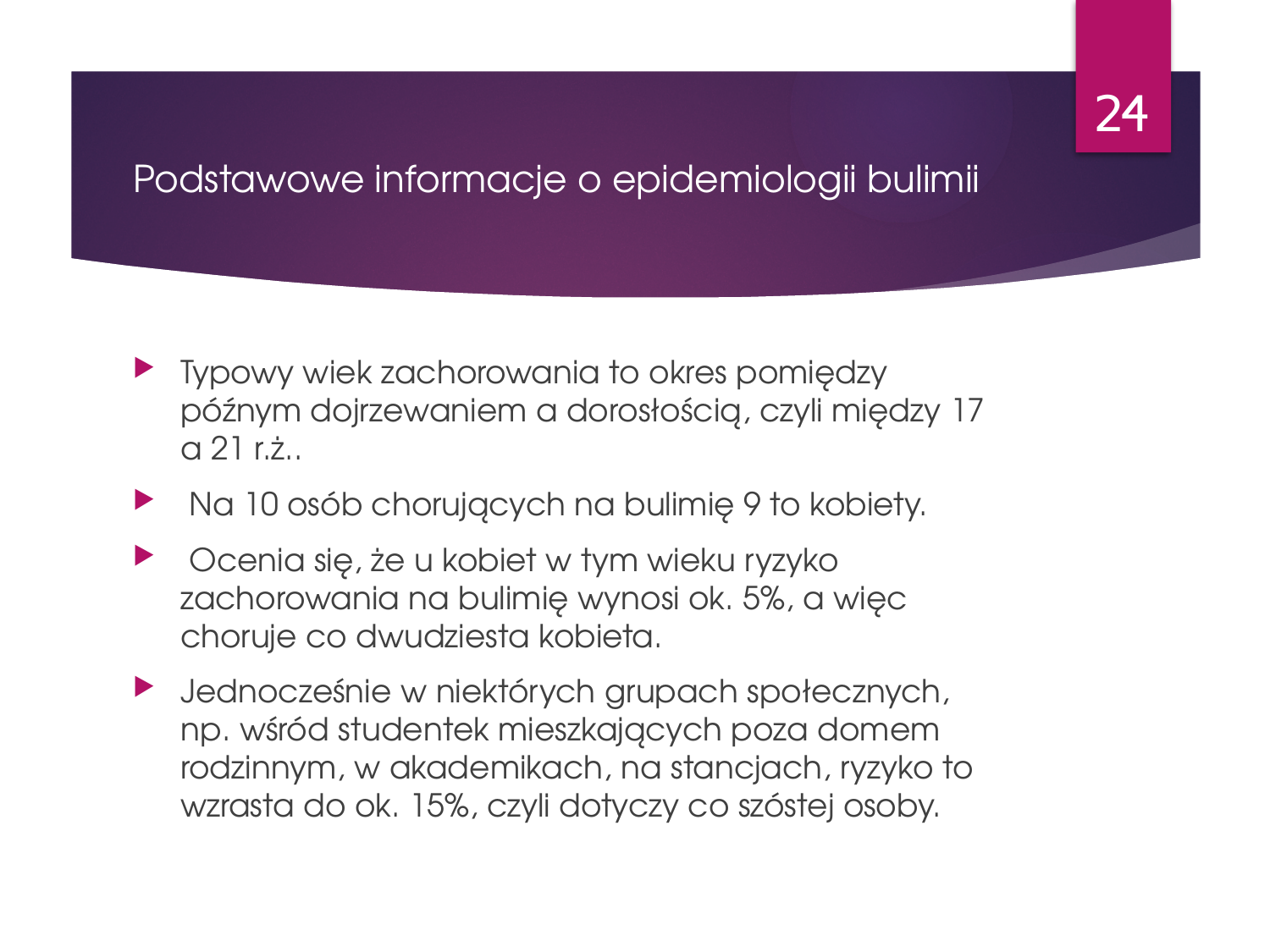

24
# Podstawowe informacje o epidemiologii bulimii
Typowy wiek zachorowania to okres pomiędzy późnym dojrzewaniem a dorosłością, czyli między 17 a 21 r.ż..
 Na 10 osób chorujących na bulimię 9 to kobiety.
 Ocenia się, że u kobiet w tym wieku ryzyko zachorowania na bulimię wynosi ok. 5%, a więc choruje co dwudziesta kobieta.
Jednocześnie w niektórych grupach społecznych, np. wśród studentek mieszkających poza domem rodzinnym, w akademikach, na stancjach, ryzyko to wzrasta do ok. 15%, czyli dotyczy co szóstej osoby.